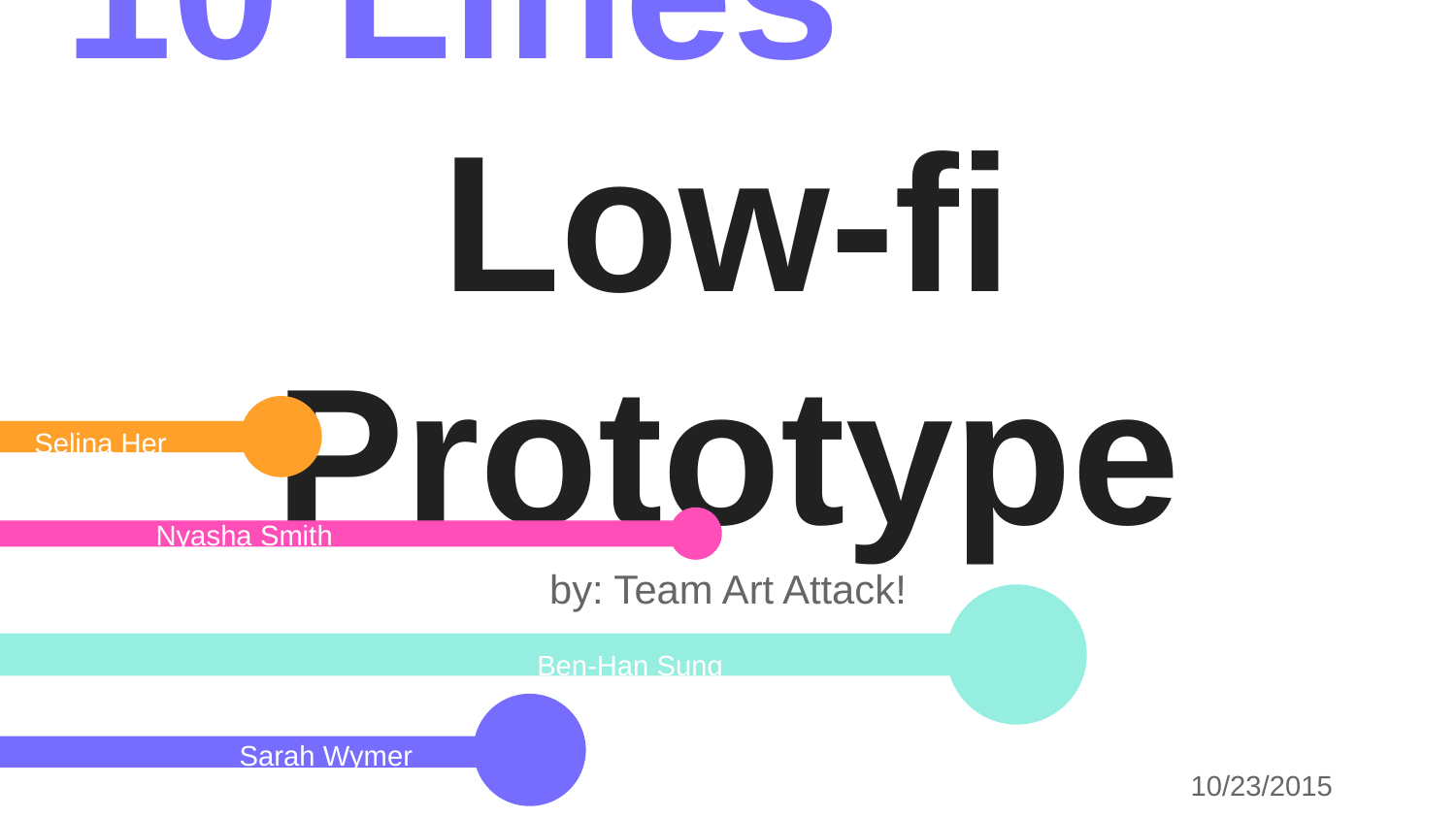

10 Lines
Low-fi Prototype
by: Team Art Attack!

Selina Her

Nyasha Smith

Ben-Han Sung

Sarah Wymer

10/23/2015